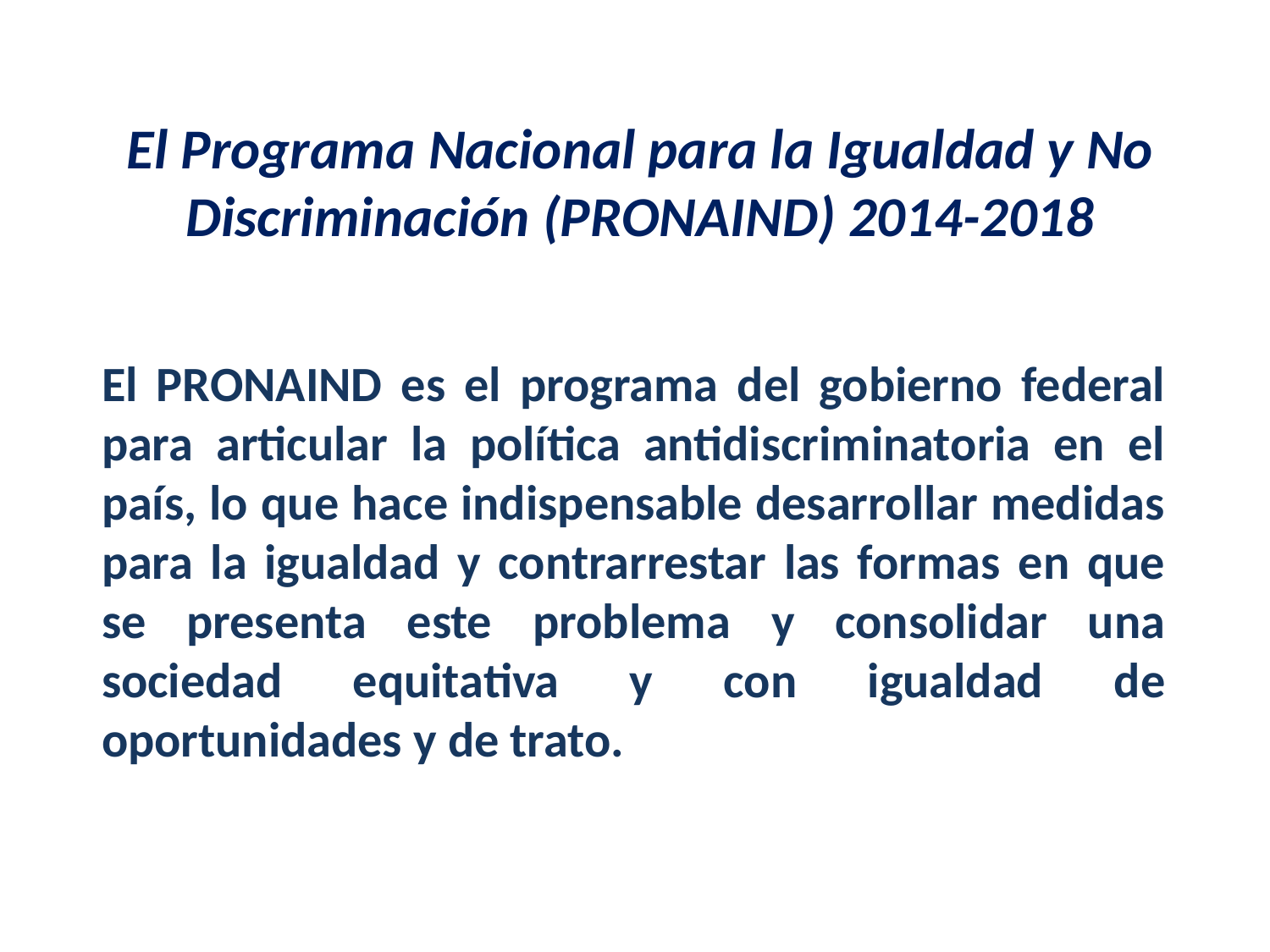

El Programa Nacional para la Igualdad y No Discriminación (PRONAIND) 2014-2018
El PRONAIND es el programa del gobierno federal para articular la política antidiscriminatoria en el país, lo que hace indispensable desarrollar medidas para la igualdad y contrarrestar las formas en que se presenta este problema y consolidar una sociedad equitativa y con igualdad de oportunidades y de trato.